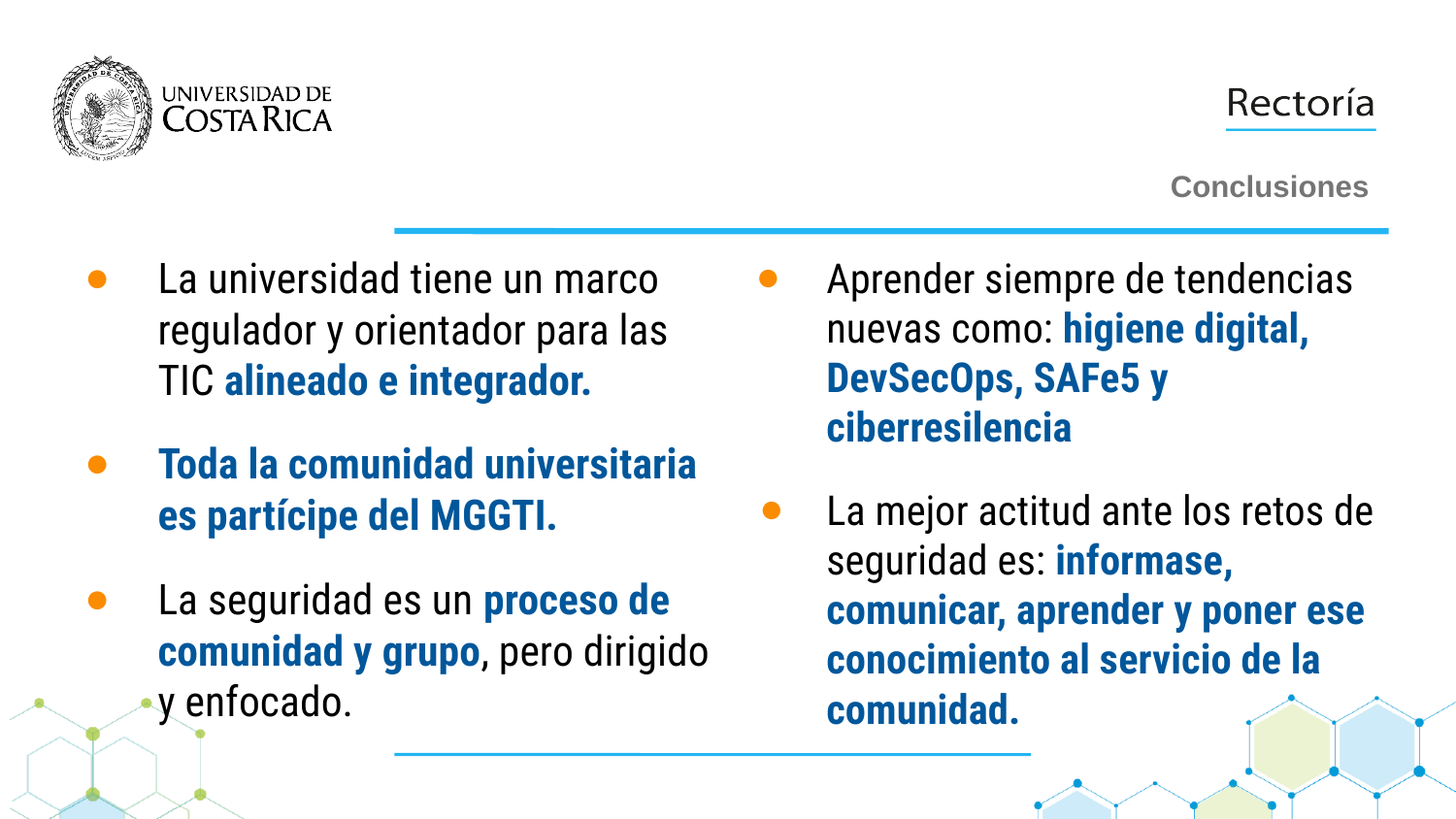

Conclusiones
# La universidad tiene un marco regulador y orientador para las TIC alineado e integrador.

Toda la comunidad universitaria es partícipe del MGGTI.

La seguridad es un proceso de comunidad y grupo, pero dirigido y enfocado.
Aprender siempre de tendencias nuevas como: higiene digital, DevSecOps, SAFe5 y ciberresilencia

La mejor actitud ante los retos de seguridad es: informase, comunicar, aprender y poner ese conocimiento al servicio de la comunidad.